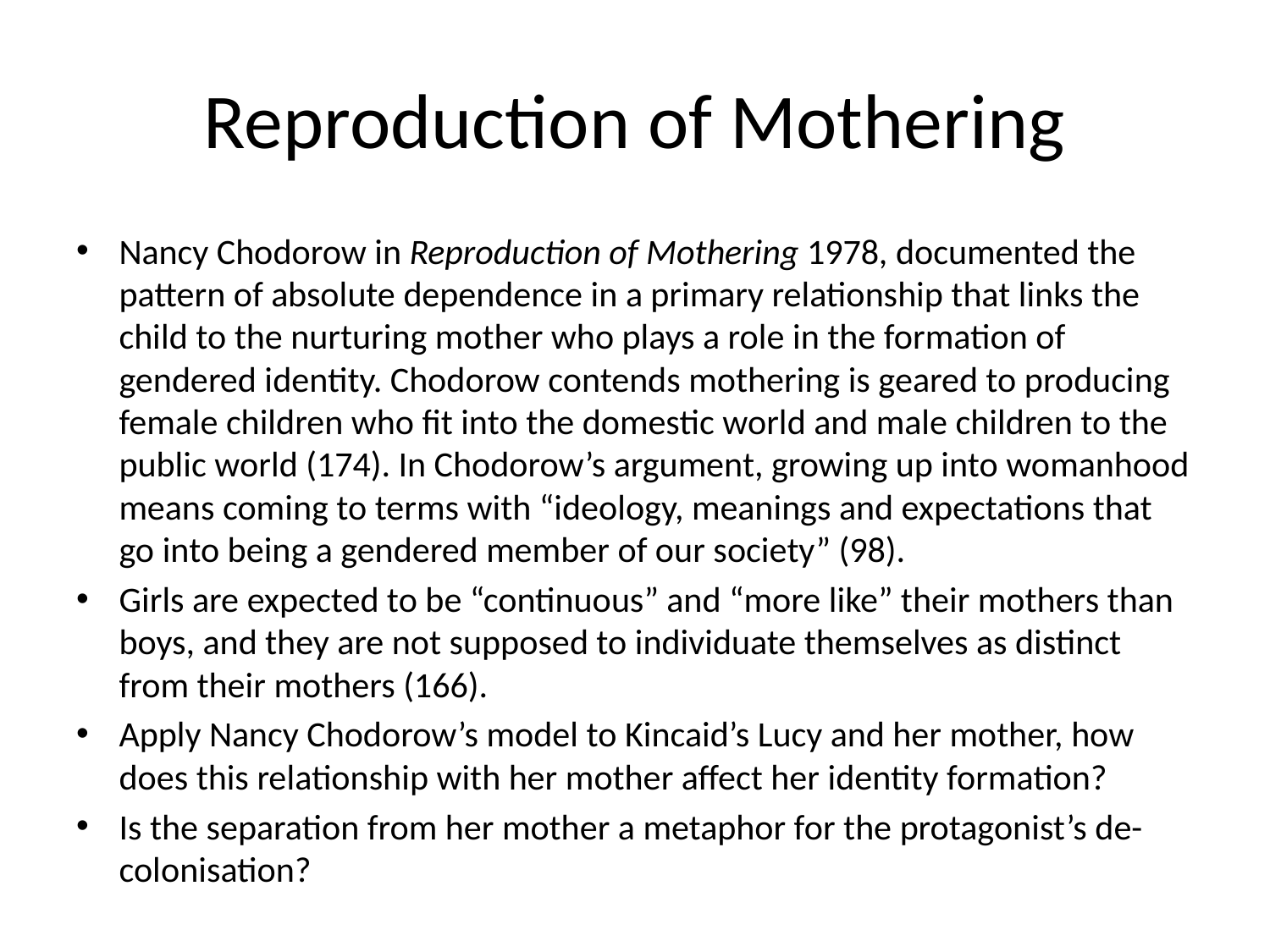

# Reproduction of Mothering
Nancy Chodorow in Reproduction of Mothering 1978, documented the pattern of absolute dependence in a primary relationship that links the child to the nurturing mother who plays a role in the formation of gendered identity. Chodorow contends mothering is geared to producing female children who fit into the domestic world and male children to the public world (174). In Chodorow’s argument, growing up into womanhood means coming to terms with “ideology, meanings and expectations that go into being a gendered member of our society” (98).
Girls are expected to be “continuous” and “more like” their mothers than boys, and they are not supposed to individuate themselves as distinct from their mothers (166).
Apply Nancy Chodorow’s model to Kincaid’s Lucy and her mother, how does this relationship with her mother affect her identity formation?
Is the separation from her mother a metaphor for the protagonist’s de-colonisation?